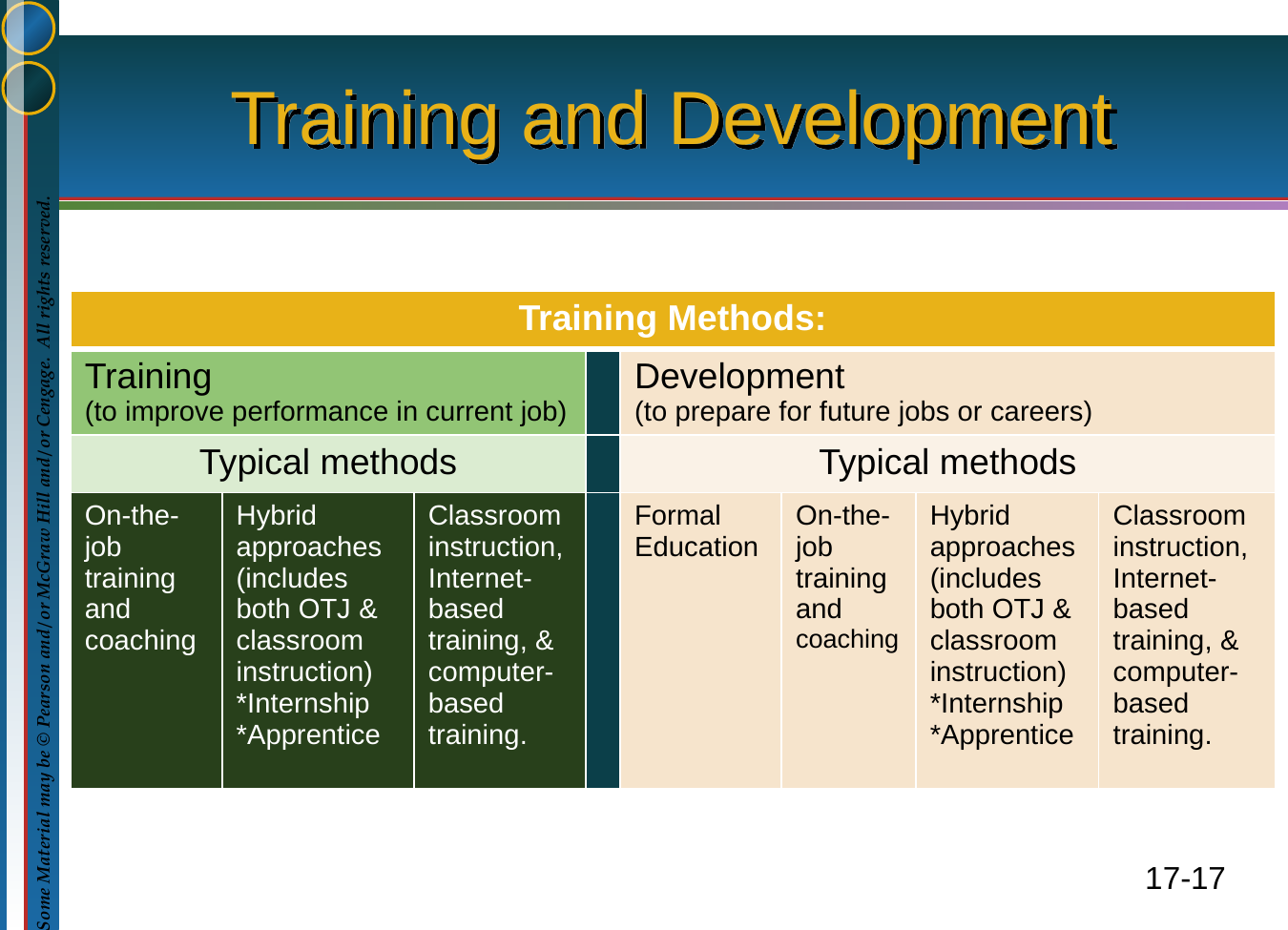

# Training and Development
| Training Methods: |  |  |  |  |  |  |  |
| --- | --- | --- | --- | --- | --- | --- | --- |
| Training (to improve performance in current job) |  |  |  | Development (to prepare for future jobs or careers) |  |  |  |
| Typical methods |  |  |  | Typical methods |  |  |  |
| On-the-job training and coaching | Hybrid approaches (includes both OTJ & classroom instruction) \*Internship \*Apprentice | Classroom instruction, Internet-based training, & computer-based training. |  | Formal Education | On-the-job training and coaching | Hybrid approaches (includes both OTJ & classroom instruction) \*Internship \*Apprentice | Classroom instruction, Internet-based training, & computer-based training. |